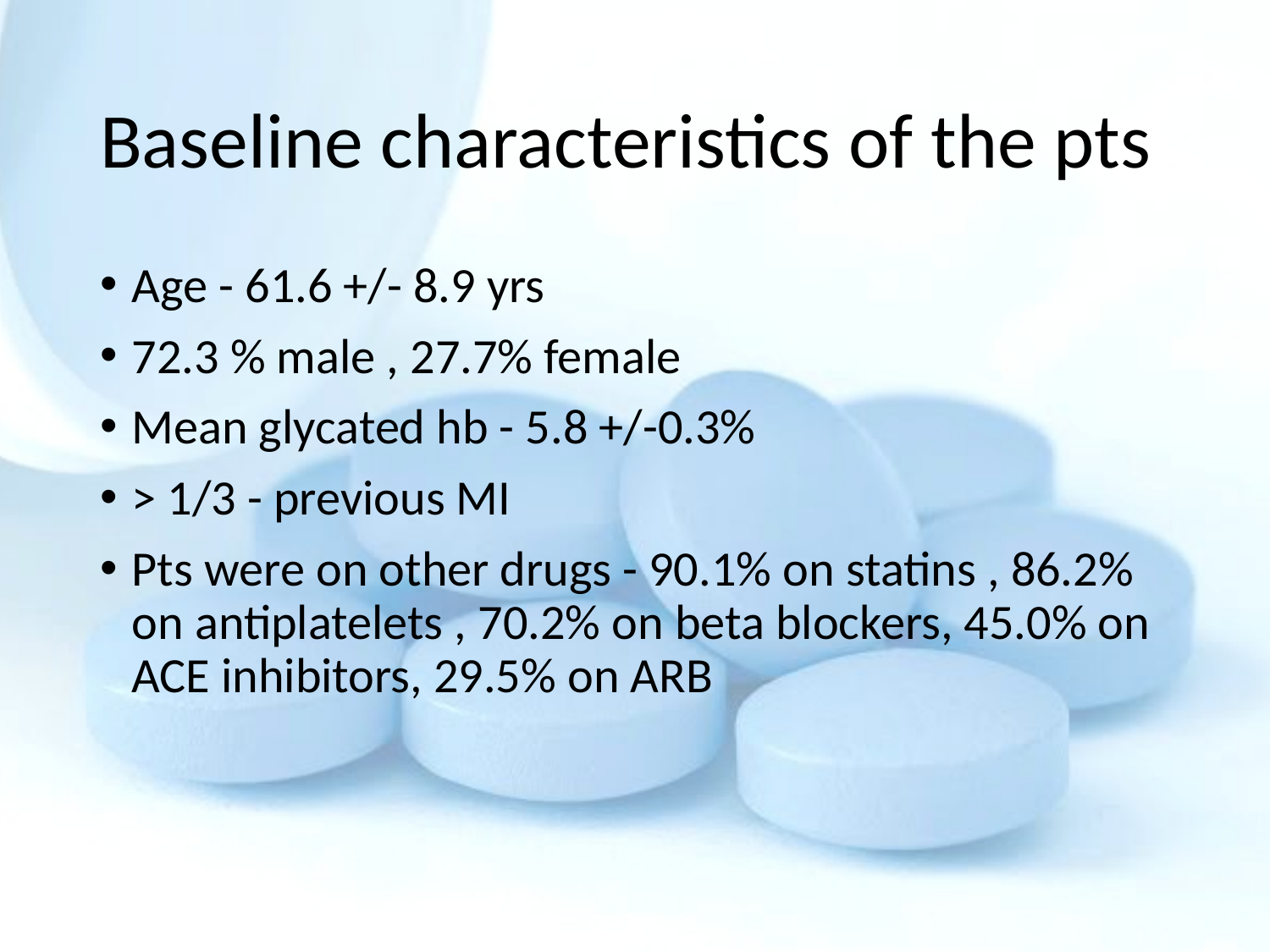

# Baseline characteristics of the pts
Age - 61.6 +/- 8.9 yrs
72.3 % male , 27.7% female
Mean glycated hb - 5.8 +/-0.3%
> 1/3 - previous MI
Pts were on other drugs - 90.1% on statins , 86.2% on antiplatelets , 70.2% on beta blockers, 45.0% on ACE inhibitors, 29.5% on ARB